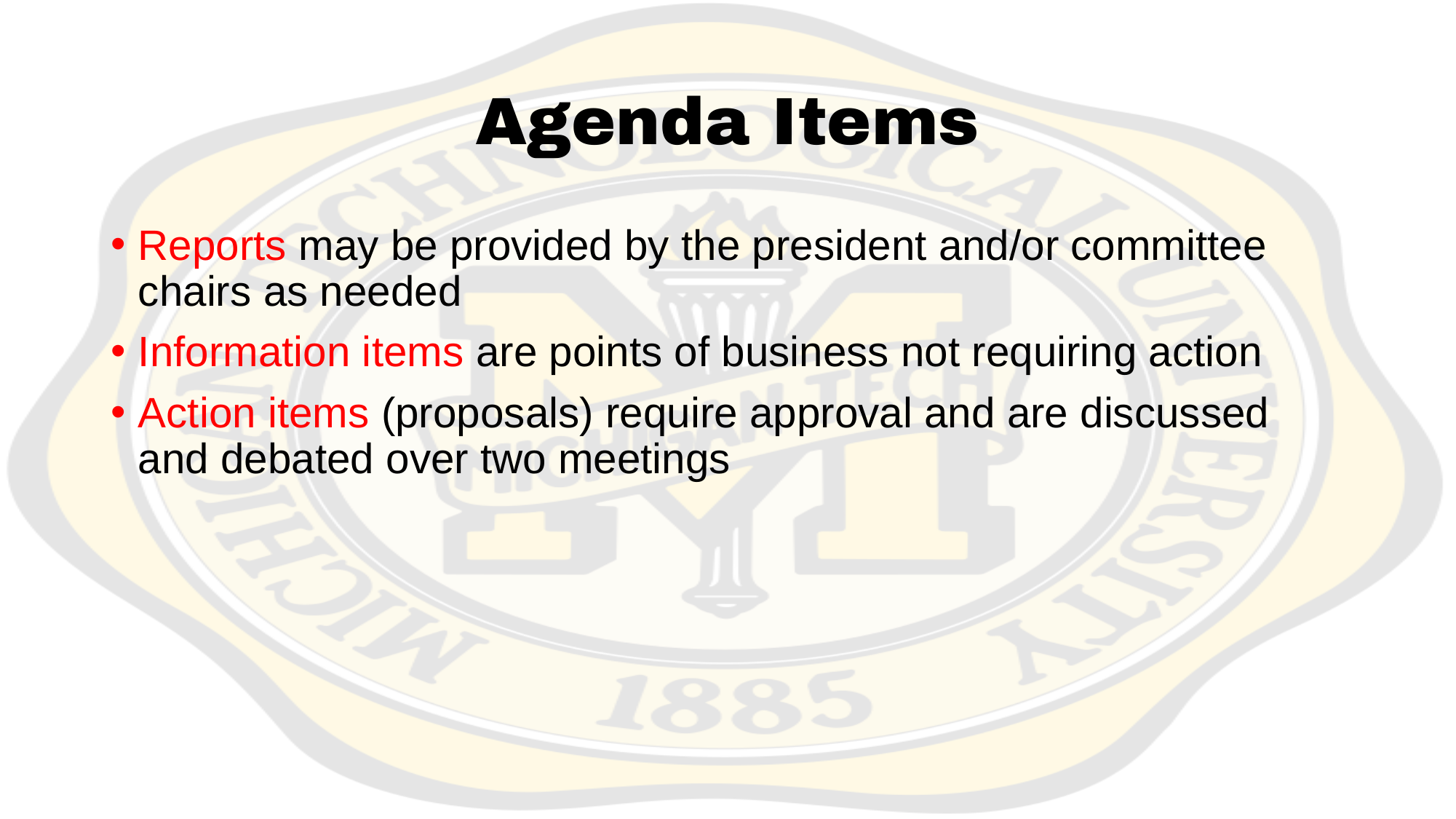

# Agenda Items
Reports may be provided by the president and/or committee chairs as needed
Information items are points of business not requiring action
Action items (proposals) require approval and are discussed and debated over two meetings